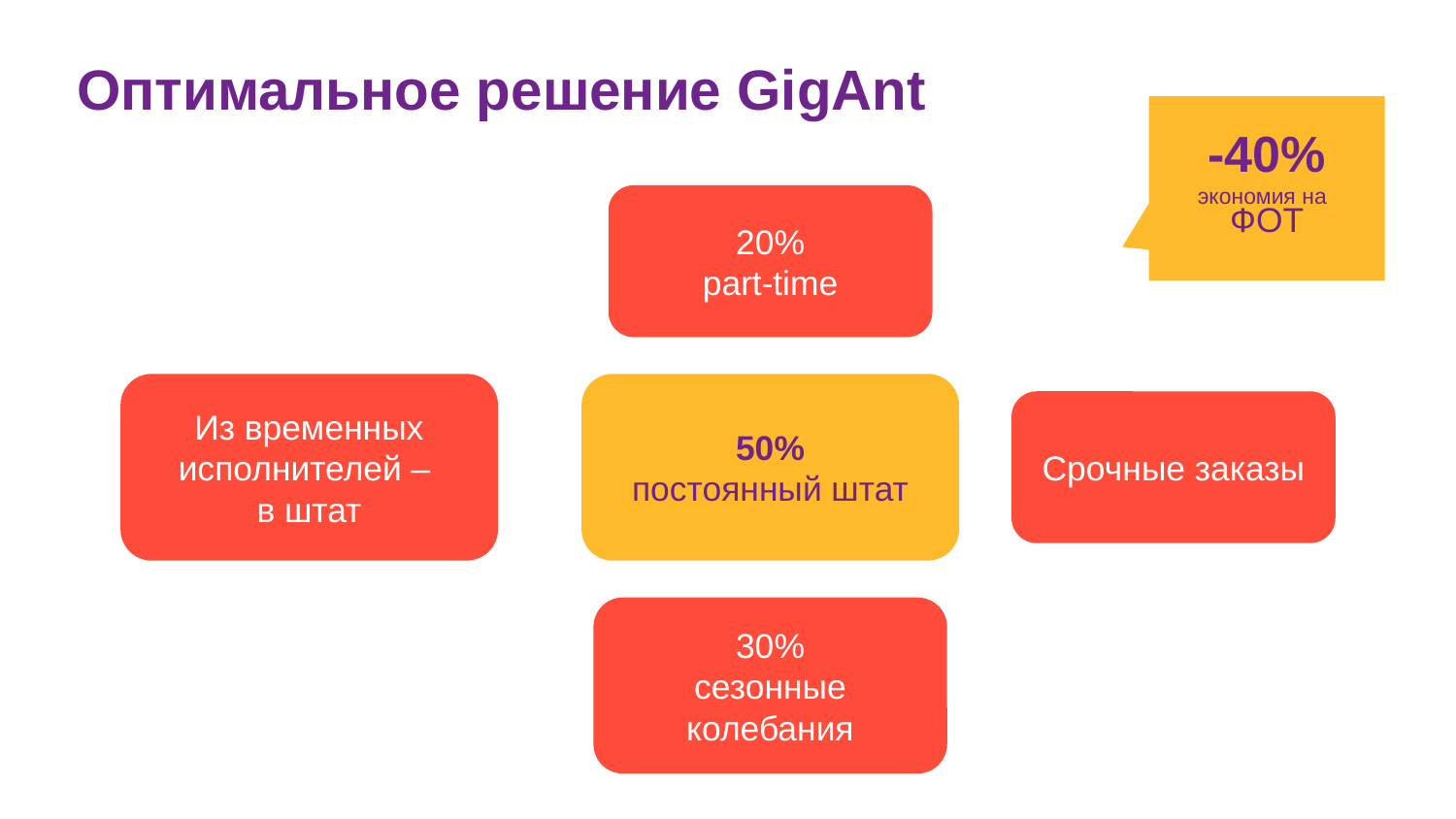

Оптимальное решение GigAnt
-40%
экономия на
ФОТ
20%
part-time
Из временных исполнителей –
в штат
50%
постоянный штат
Срочные заказы
30%
сезонные колебания